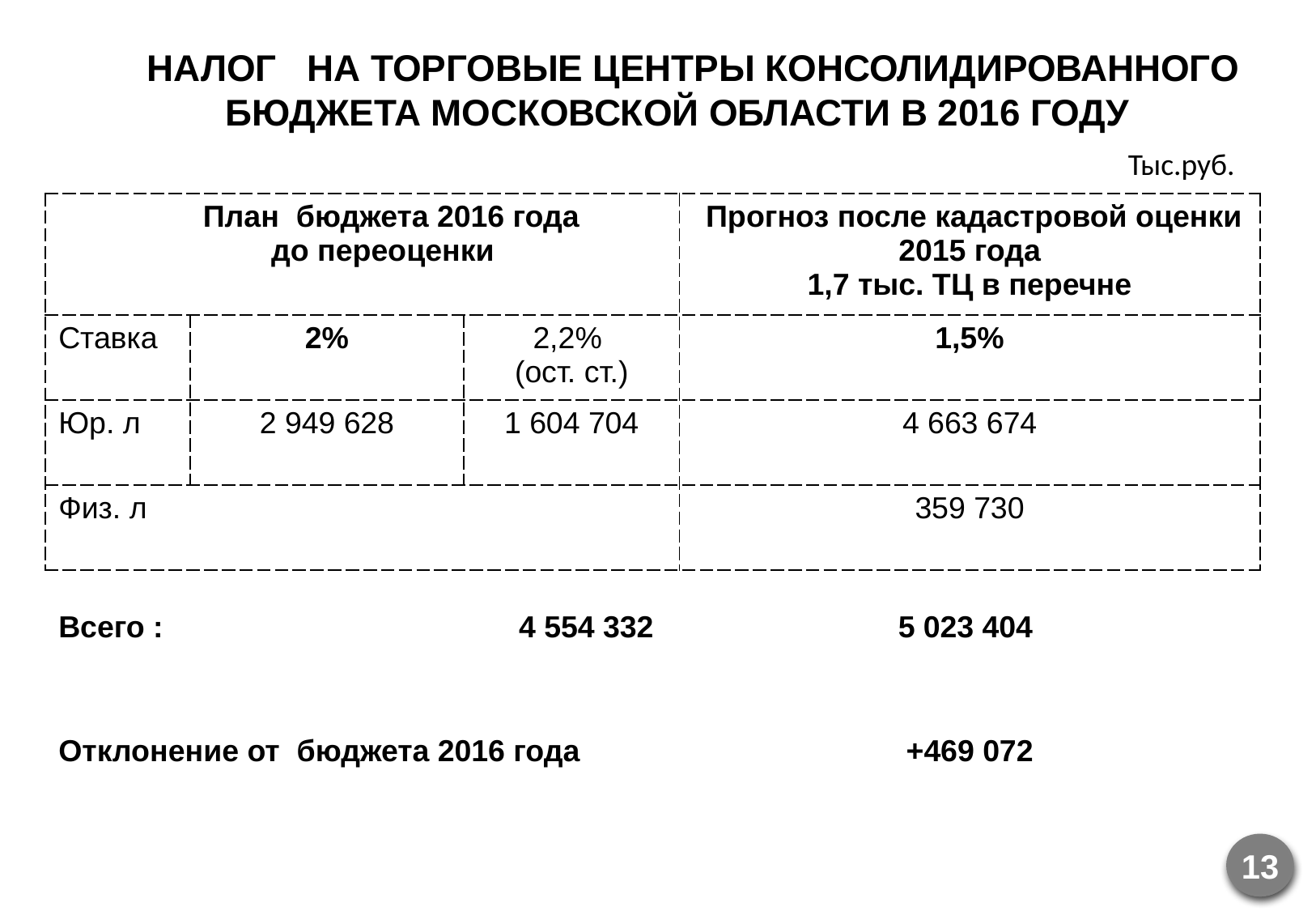

налог   на торговые центры консолидированного бюджета Московской области в 2016 году

Тыс.руб.
|  | План бюджета 2016 года до переоценки |  | Прогноз после кадастровой оценки 2015 года 1,7 тыс. ТЦ в перечне |
| --- | --- | --- | --- |
| Ставка | 2% | 2,2% (ост. ст.) | 1,5% |
| Юр. л | 2 949 628 | 1 604 704 | 4 663 674 |
| Физ. л |  |  | 359 730 |
| Всего : 4 554 332 |  |  | 5 023 404 |
| Отклонение от бюджета 2016 года |  |  | +469 072 |
13